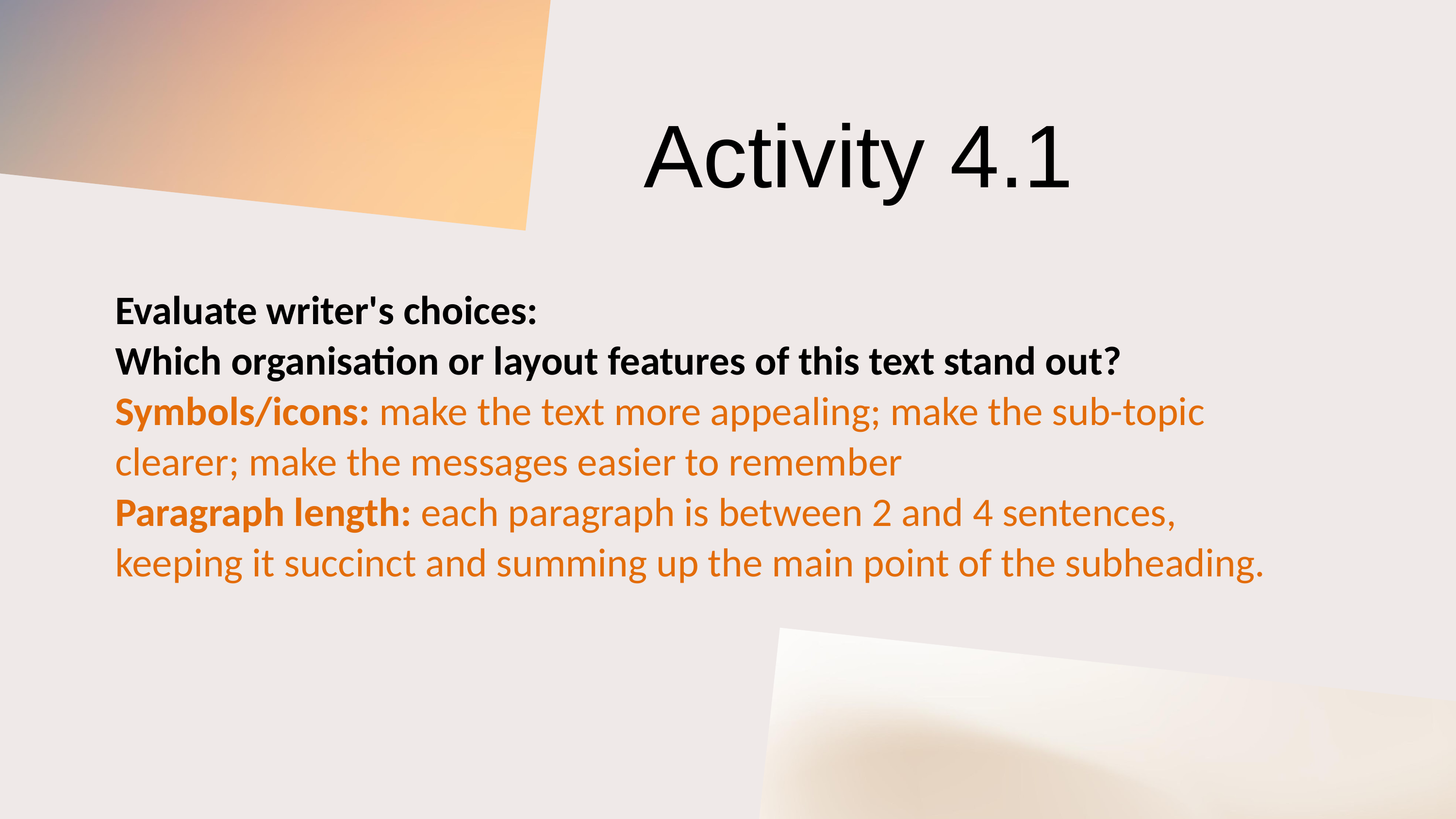

Activity 4.1
Evaluate writer's choices:
Which organisation or layout features of this text stand out?
Symbols/icons: make the text more appealing; make the sub-topic clearer; make the messages easier to remember
Paragraph length: each paragraph is between 2 and 4 sentences, keeping it succinct and summing up the main point of the subheading.